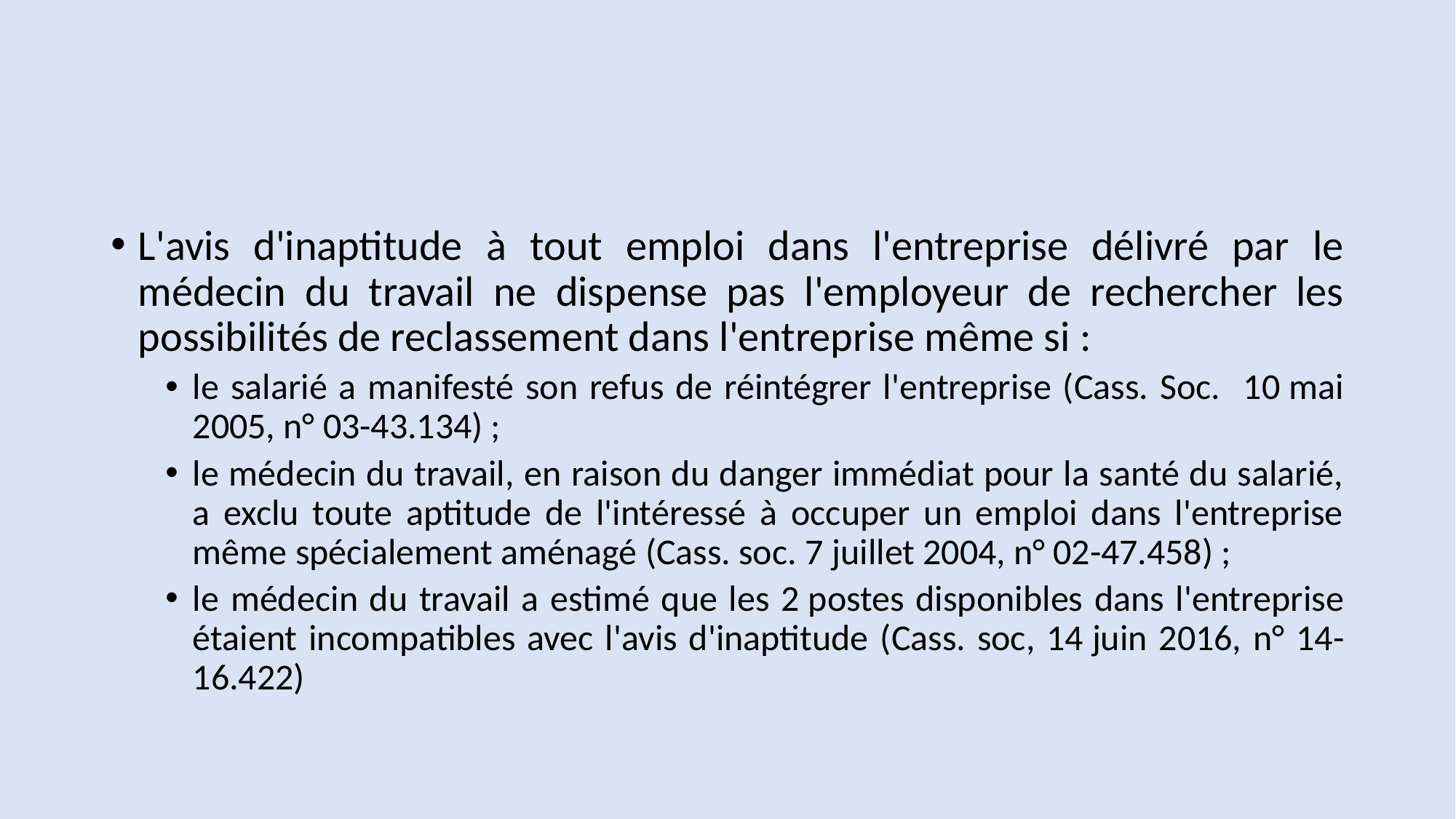

#
L'avis d'inaptitude à tout emploi dans l'entreprise délivré par le médecin du travail ne dispense pas l'employeur de rechercher les possibilités de reclassement dans l'entreprise même si :
le salarié a manifesté son refus de réintégrer l'entreprise (Cass. Soc.  10 mai 2005, n° 03-43.134) ;
le médecin du travail, en raison du danger immédiat pour la santé du salarié, a exclu toute aptitude de l'intéressé à occuper un emploi dans l'entreprise même spécialement aménagé (Cass. soc. 7 juillet 2004, n° 02-47.458) ;
le médecin du travail a estimé que les 2 postes disponibles dans l'entreprise étaient incompatibles avec l'avis d'inaptitude (Cass. soc, 14 juin 2016, n° 14-16.422)